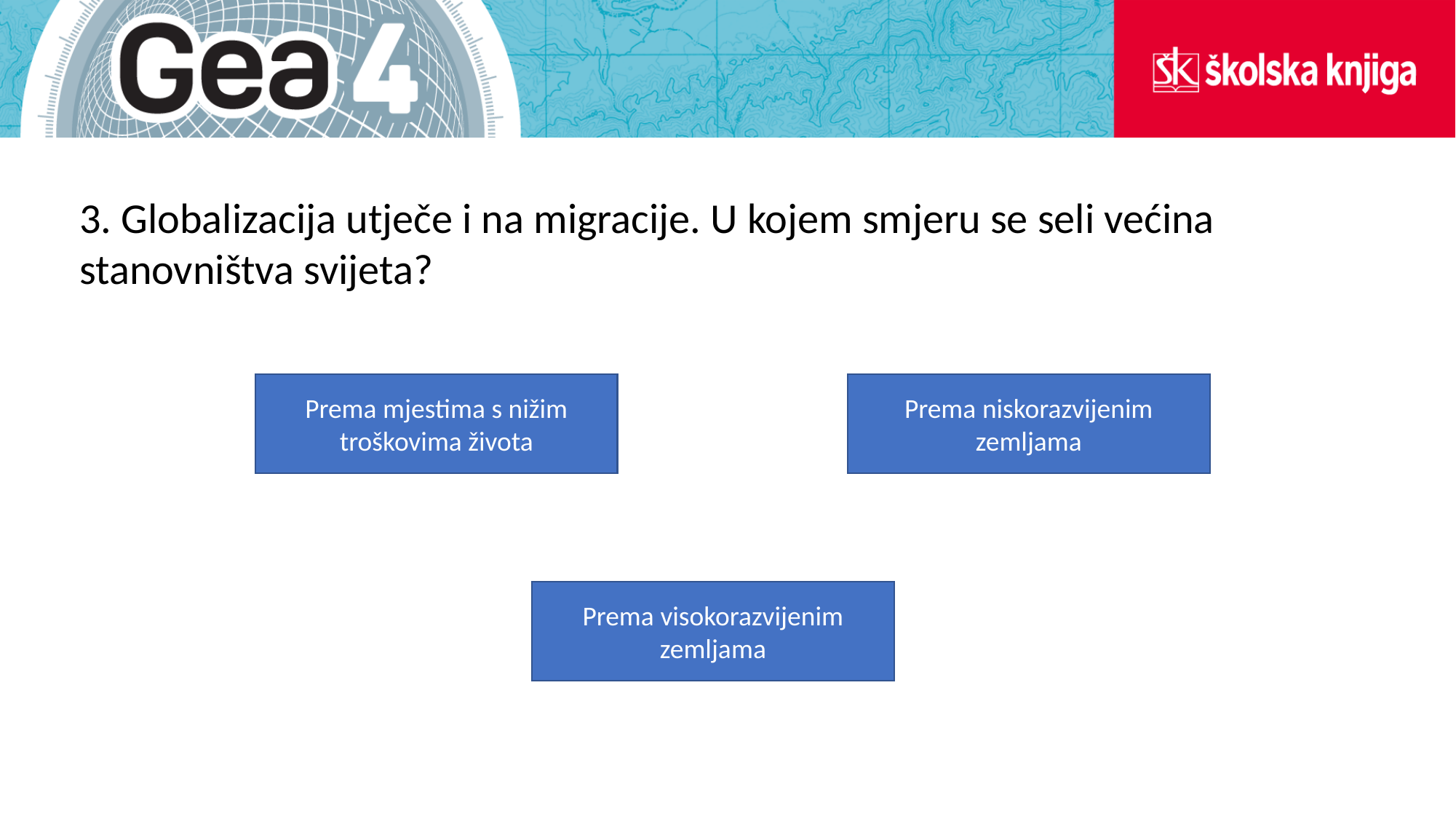

3. Globalizacija utječe i na migracije. U kojem smjeru se seli većina stanovništva svijeta?
Prema mjestima s nižim troškovima života
Prema niskorazvijenim zemljama
Prema visokorazvijenim zemljama